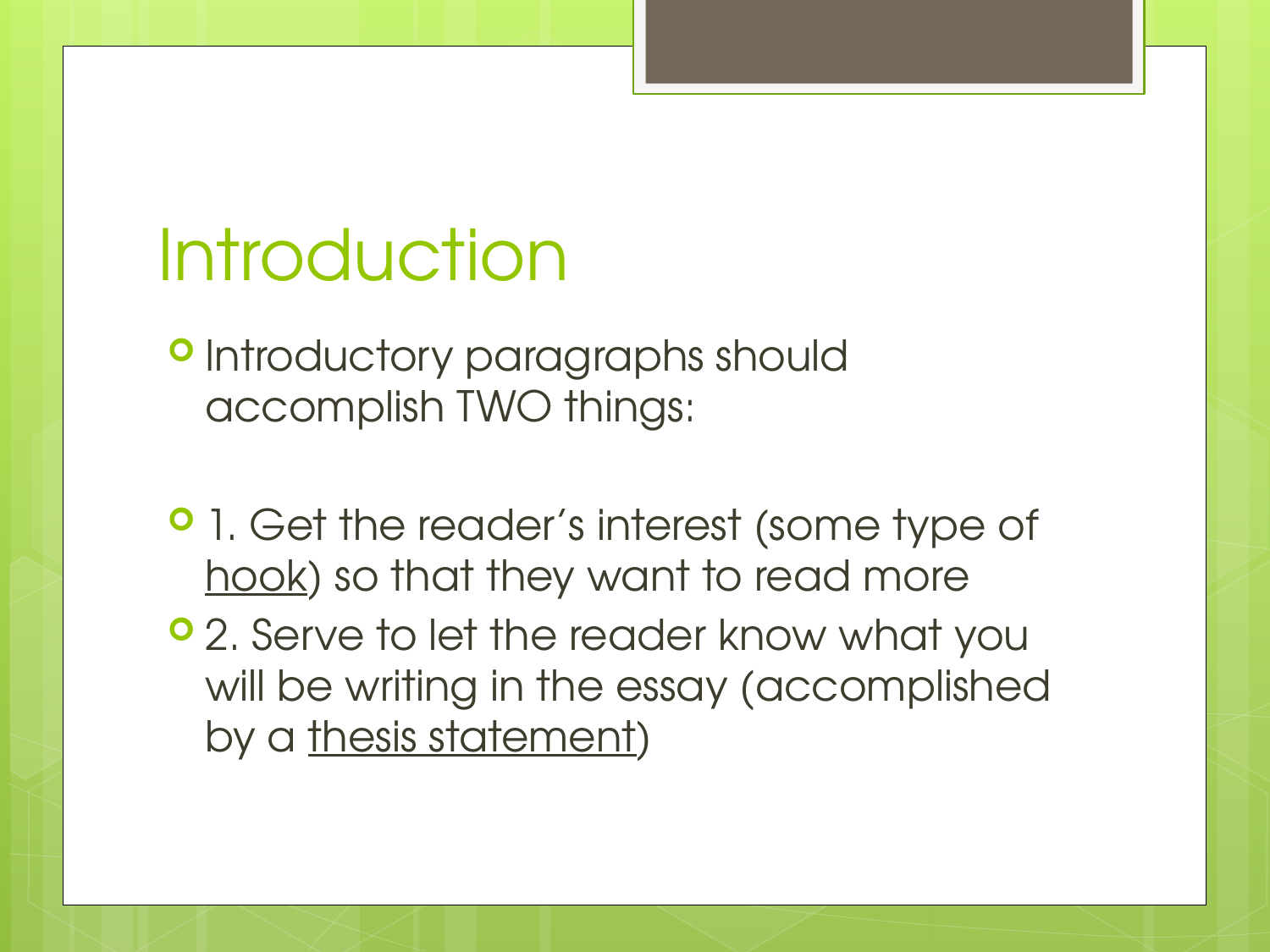

# Introduction
Introductory paragraphs should accomplish TWO things:

1. Get the reader’s interest (some type of hook) so that they want to read more
2. Serve to let the reader know what you will be writing in the essay (accomplished by a thesis statement)